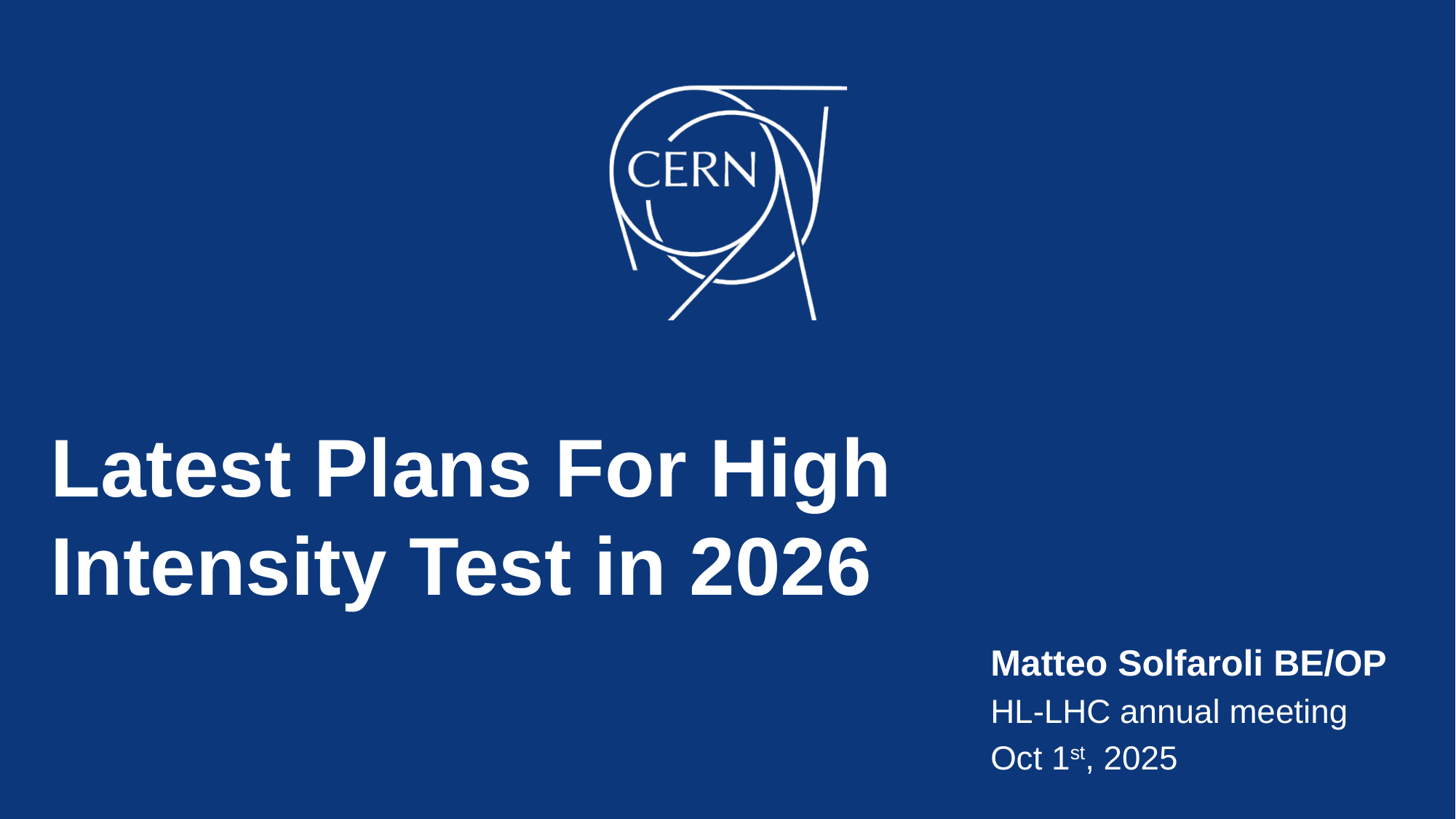

Latest Plans For High Intensity Test in 2026
Matteo Solfaroli BE/OP
HL-LHC annual meeting
Oct 1st, 2025